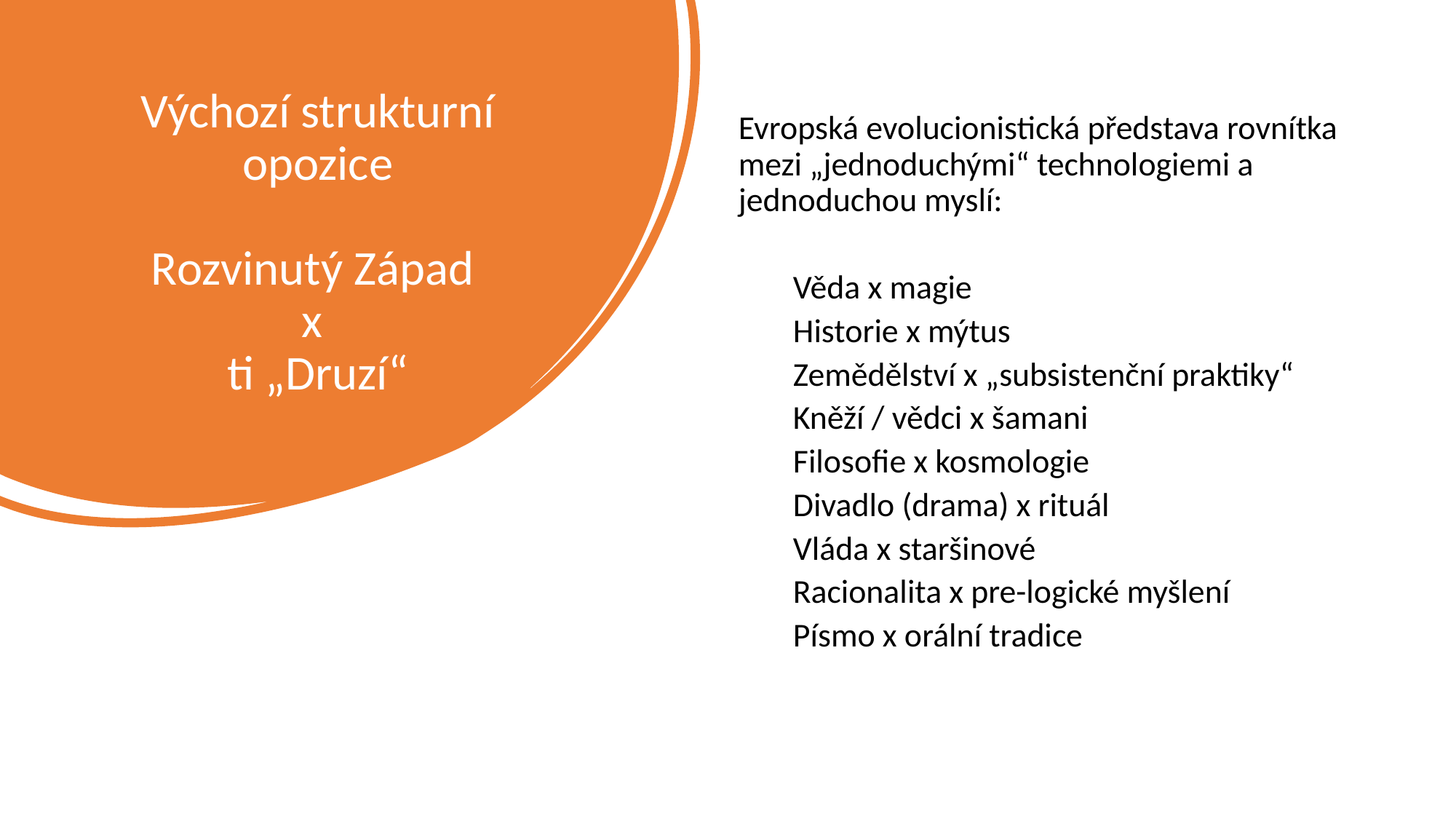

# Výchozí strukturní opozice Rozvinutý Západ x ti „Druzí“
Evropská evolucionistická představa rovnítka mezi „jednoduchými“ technologiemi a jednoduchou myslí:

Věda x magie
Historie x mýtus
Zemědělství x „subsistenční praktiky“
Kněží / vědci x šamani
Filosofie x kosmologie
Divadlo (drama) x rituál
Vláda x staršinové
Racionalita x pre-logické myšlení
Písmo x orální tradice